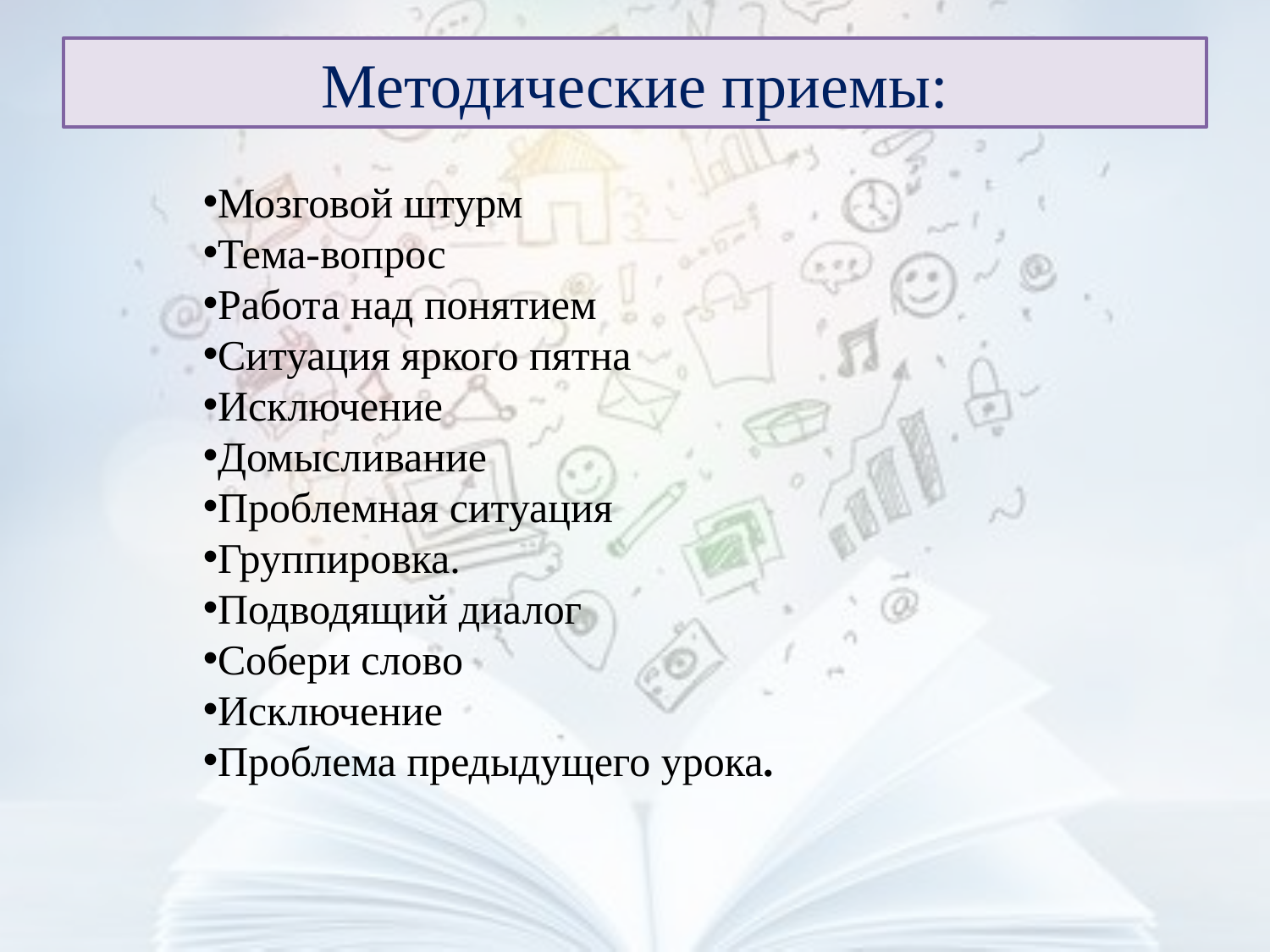

# Методические приемы:
Мозговой штурм
Тема-вопрос
Работа над понятием
Ситуация яркого пятна
Исключение
Домысливание
Проблемная ситуация
Группировка.
Подводящий диалог
Собери слово
Исключение
Проблема предыдущего урока.